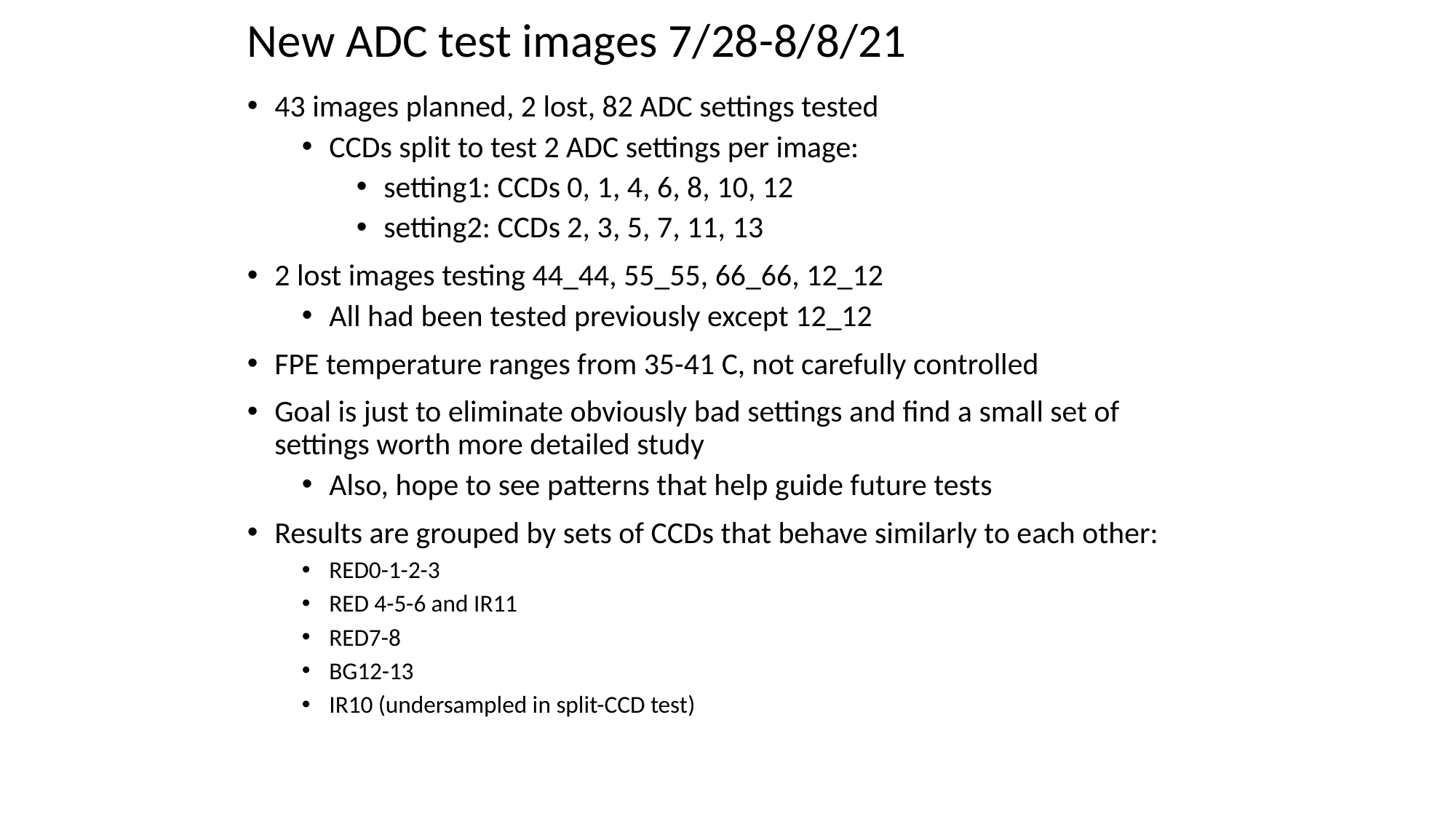

# New ADC test images 7/28-8/8/21
43 images planned, 2 lost, 82 ADC settings tested
CCDs split to test 2 ADC settings per image:
setting1: CCDs 0, 1, 4, 6, 8, 10, 12
setting2: CCDs 2, 3, 5, 7, 11, 13
2 lost images testing 44_44, 55_55, 66_66, 12_12
All had been tested previously except 12_12
FPE temperature ranges from 35-41 C, not carefully controlled
Goal is just to eliminate obviously bad settings and find a small set of settings worth more detailed study
Also, hope to see patterns that help guide future tests
Results are grouped by sets of CCDs that behave similarly to each other:
RED0-1-2-3
RED 4-5-6 and IR11
RED7-8
BG12-13
IR10 (undersampled in split-CCD test)